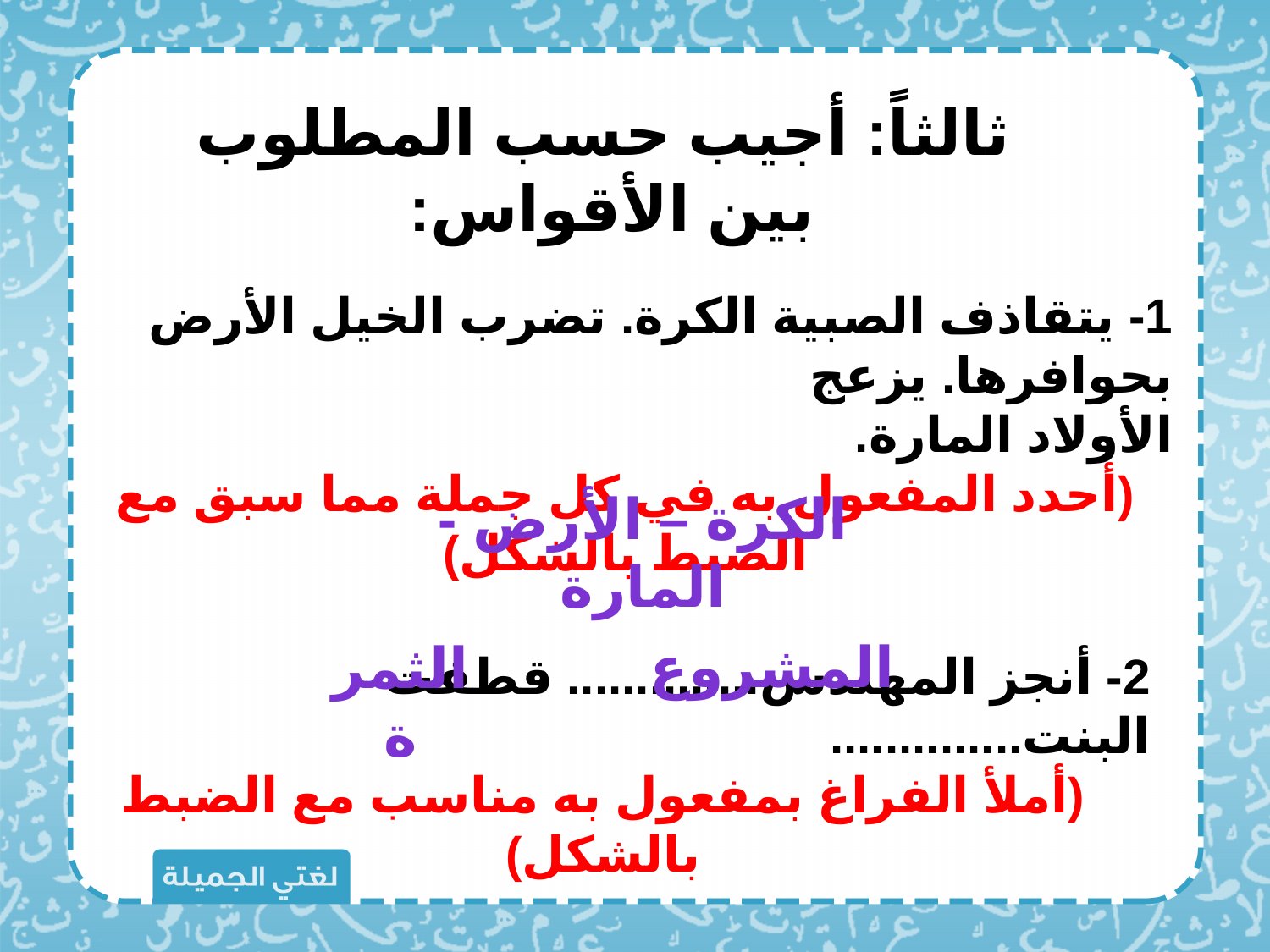

ثالثاً: أجيب حسب المطلوب بين الأقواس:
1- يتقاذف الصبية الكرة. تضرب الخيل الأرض بحوافرها. يزعج
الأولاد المارة.
(أحدد المفعول به في كل جملة مما سبق مع الضبط بالشكل)
الكرة – الأرض - المارة
المشروع
الثمرة
2- أنجز المهندس.............. قطفت البنت..............
(أملأ الفراغ بمفعول به مناسب مع الضبط بالشكل)